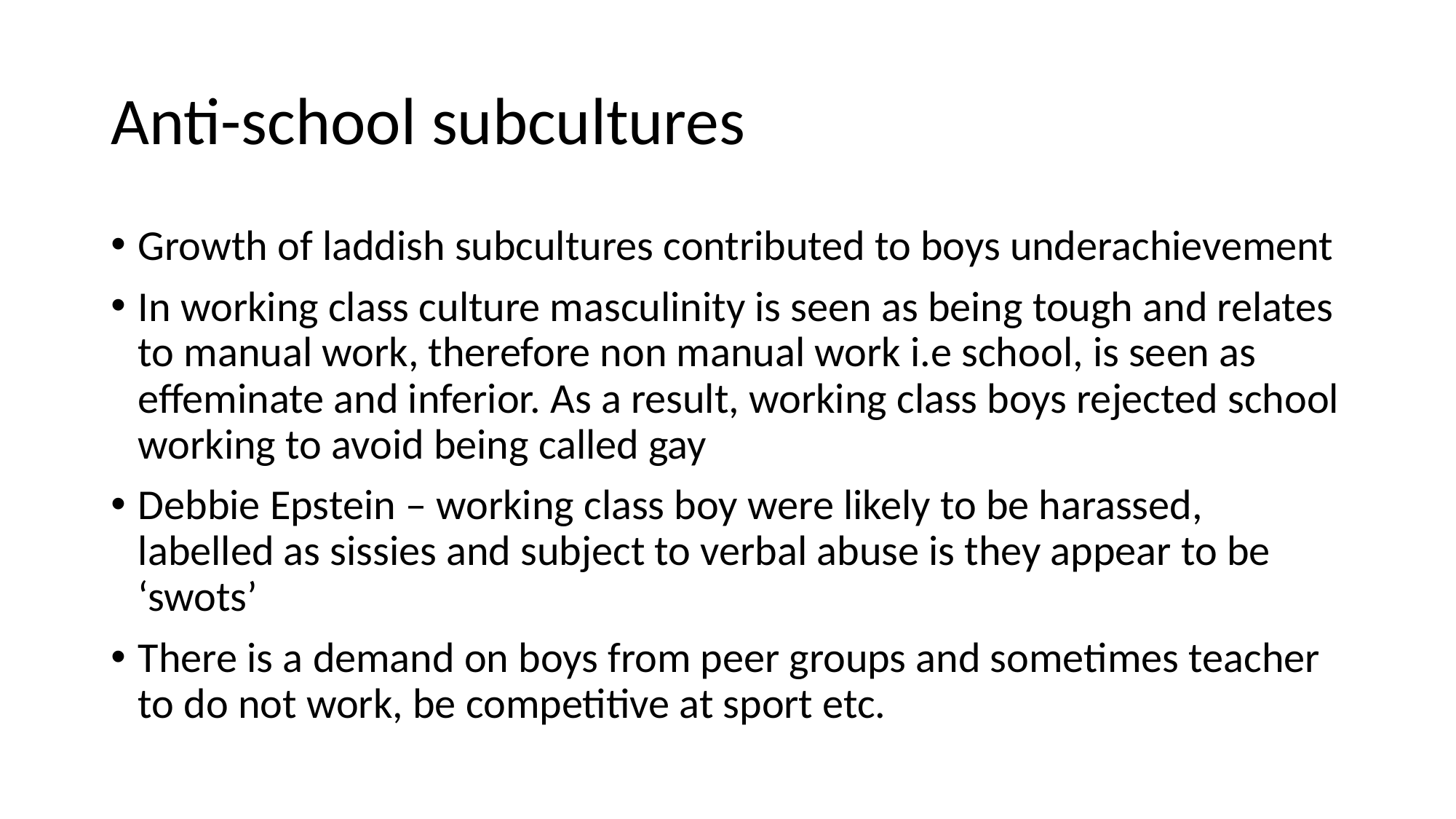

# Anti-school subcultures
Growth of laddish subcultures contributed to boys underachievement
In working class culture masculinity is seen as being tough and relates to manual work, therefore non manual work i.e school, is seen as effeminate and inferior. As a result, working class boys rejected school working to avoid being called gay
Debbie Epstein – working class boy were likely to be harassed, labelled as sissies and subject to verbal abuse is they appear to be ‘swots’
There is a demand on boys from peer groups and sometimes teacher to do not work, be competitive at sport etc.